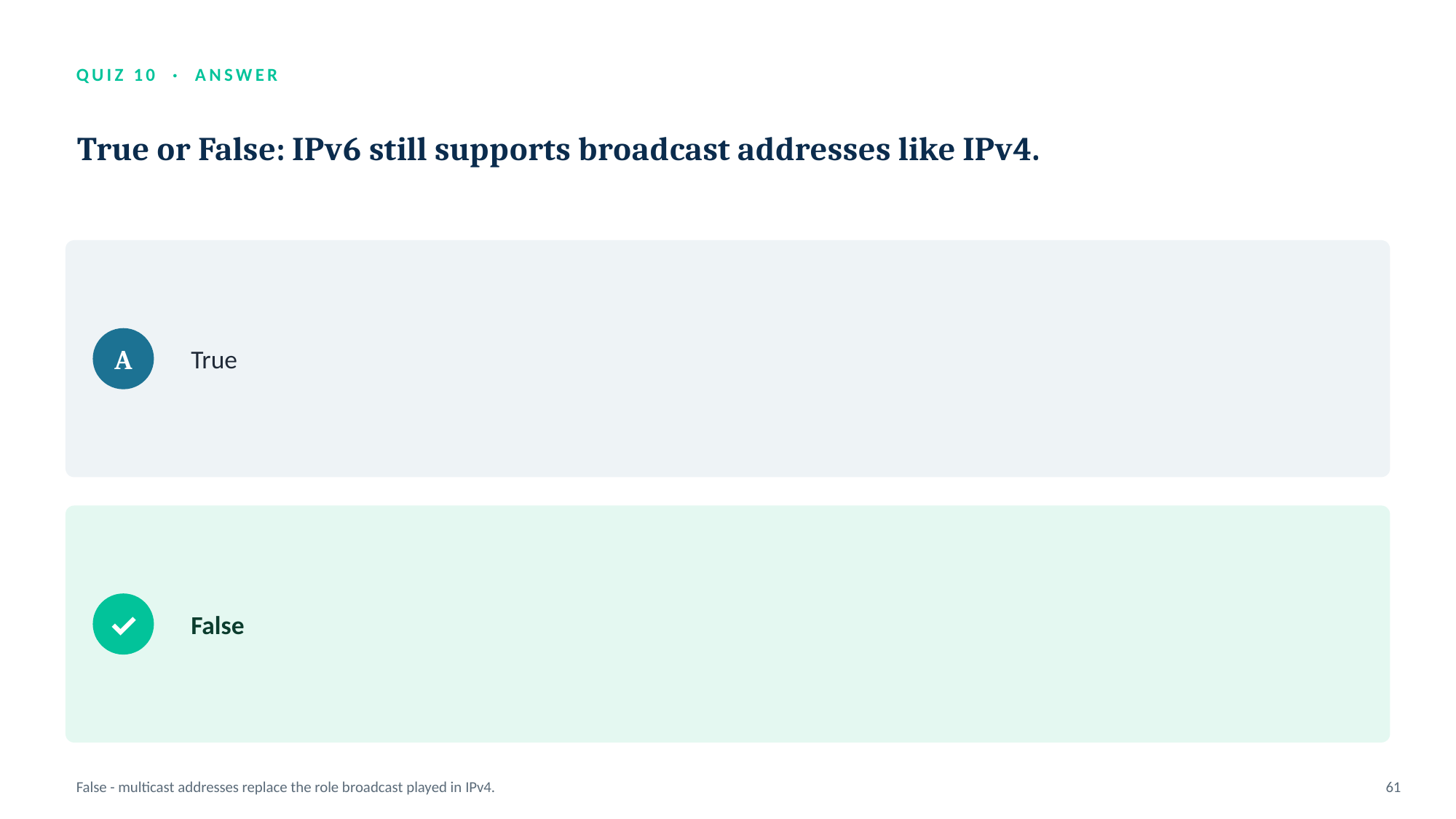

QUIZ 10  ·  ANSWER
True or False: IPv6 still supports broadcast addresses like IPv4.

True

A

False

✓
False - multicast addresses replace the role broadcast played in IPv4.
61